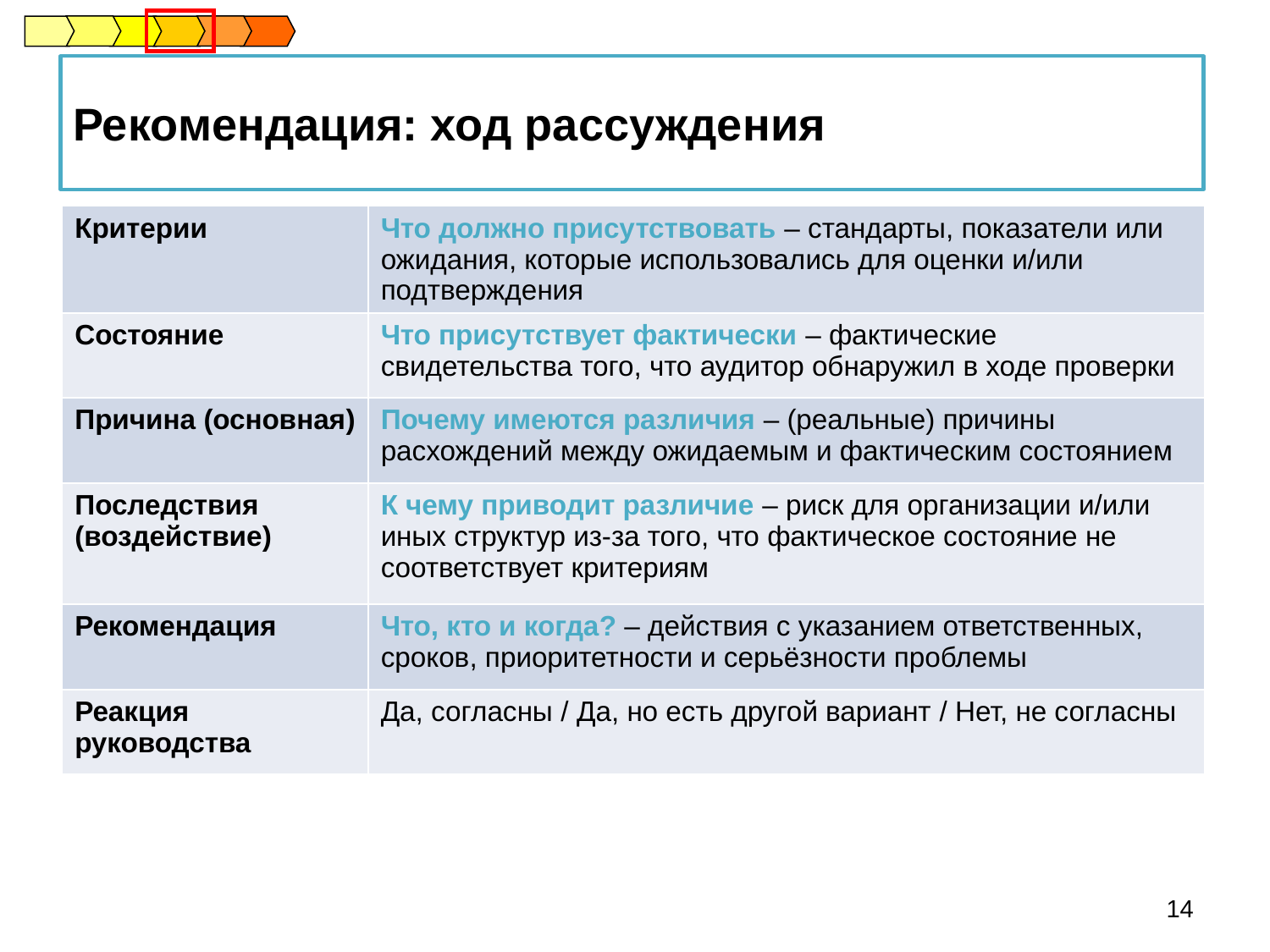

Рекомендация: ход рассуждения
| Критерии | Что должно присутствовать – стандарты, показатели или ожидания, которые использовались для оценки и/или подтверждения |
| --- | --- |
| Состояние | Что присутствует фактически – фактические свидетельства того, что аудитор обнаружил в ходе проверки |
| Причина (основная) | Почему имеются различия – (реальные) причины расхождений между ожидаемым и фактическим состоянием |
| Последствия (воздействие) | К чему приводит различие – риск для организации и/или иных структур из-за того, что фактическое состояние не соответствует критериям |
| Рекомендация | Что, кто и когда? – действия с указанием ответственных, сроков, приоритетности и серьёзности проблемы |
| Реакция руководства | Да, согласны / Да, но есть другой вариант / Нет, не согласны |
14